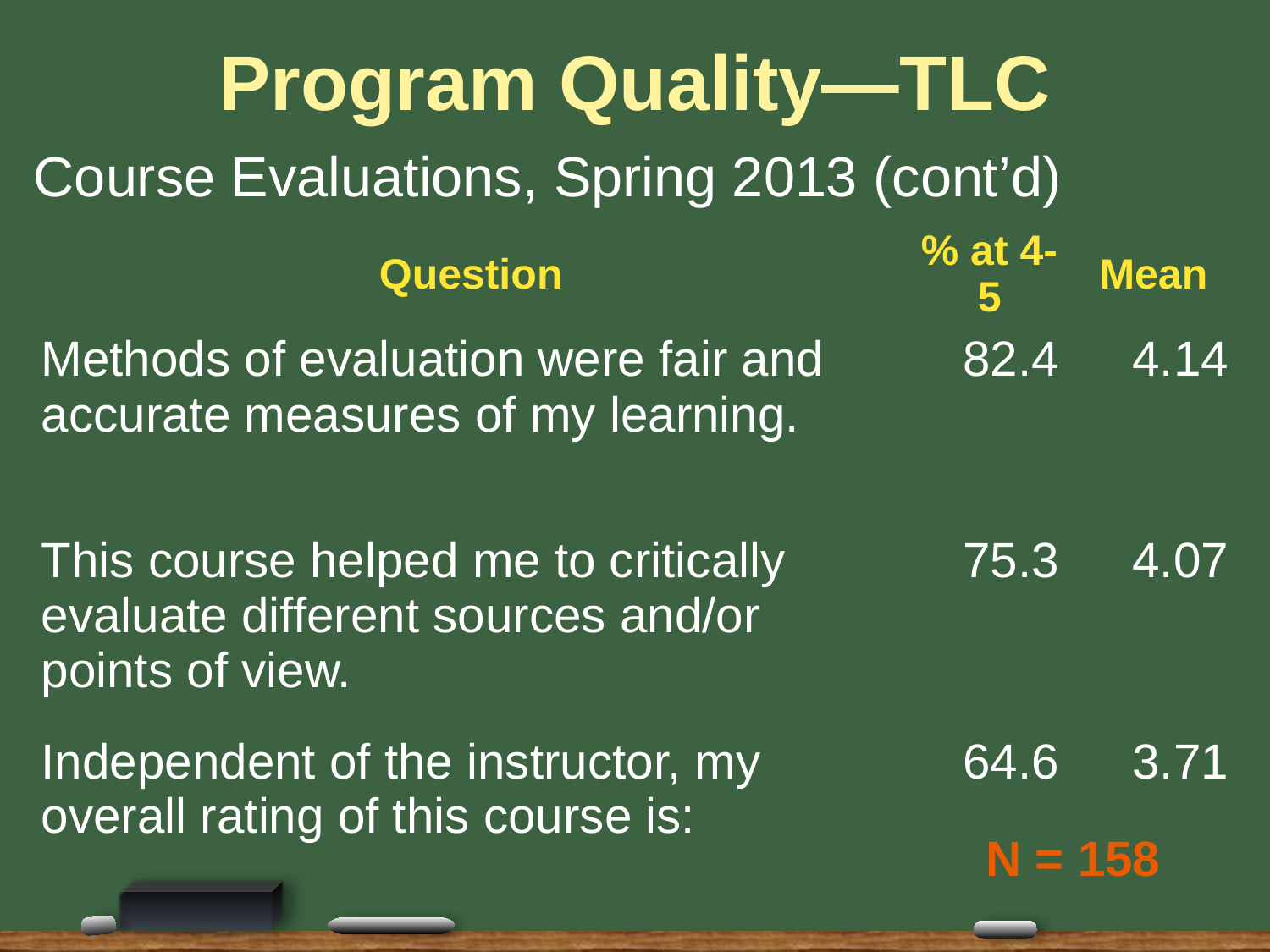

# Program Quality—TLC
Course Evaluations, Spring 2013 (cont’d)
| Question | % at 4-5 | Mean |
| --- | --- | --- |
| Methods of evaluation were fair and accurate measures of my learning. | 82.4 | 4.14 |
| This course helped me to critically evaluate different sources and/or points of view. | 75.3 | 4.07 |
| Independent of the instructor, my overall rating of this course is: | 64.6 | 3.71 |
N = 158